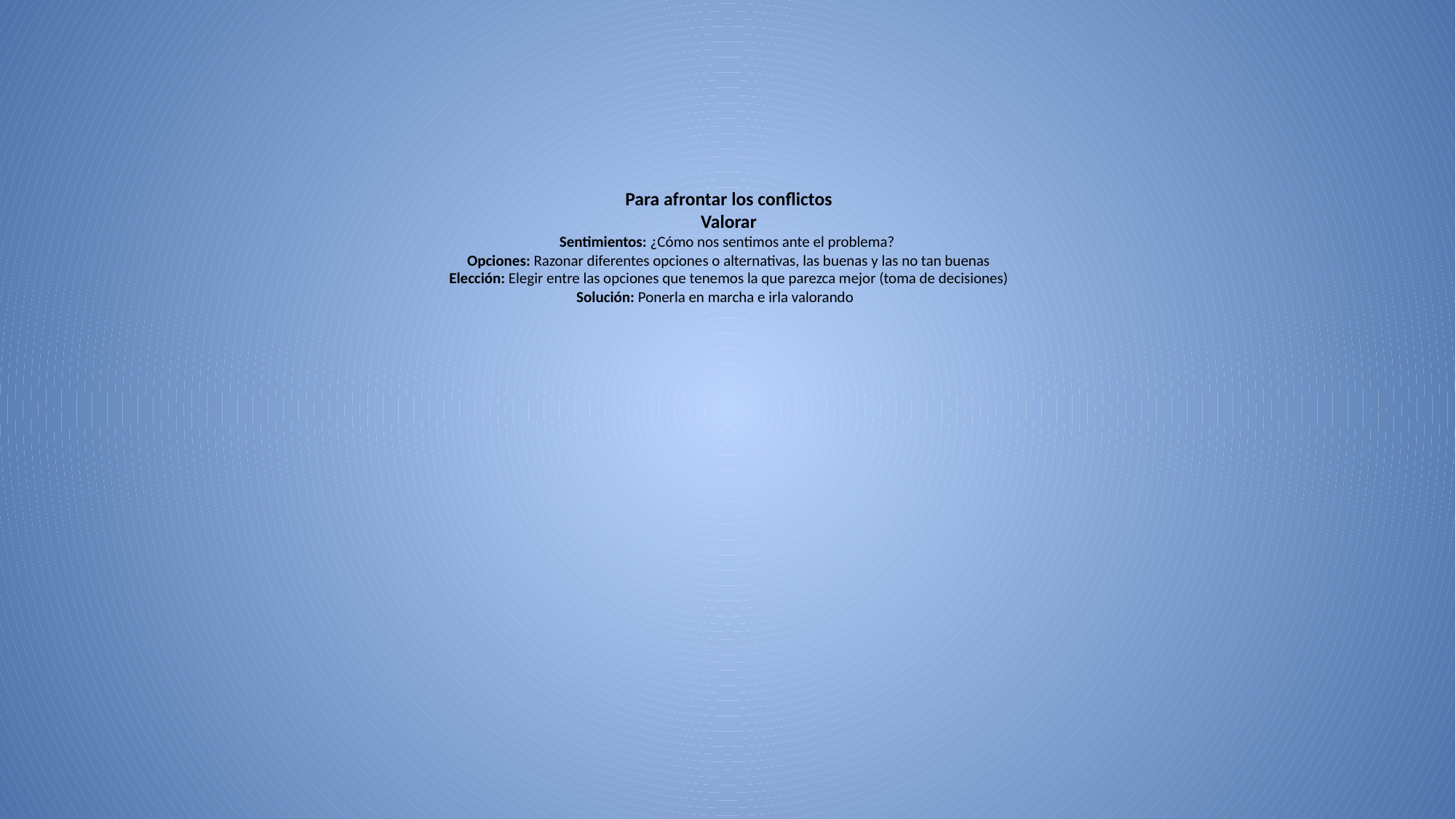

# Para afrontar los conflictos Valorar Sentimientos: ¿Cómo nos sentimos ante el problema? Opciones: Razonar diferentes opciones o alternativas, las buenas y las no tan buenas Elección: Elegir entre las opciones que tenemos la que parezca mejor (toma de decisiones) Solución: Ponerla en marcha e irla valorando